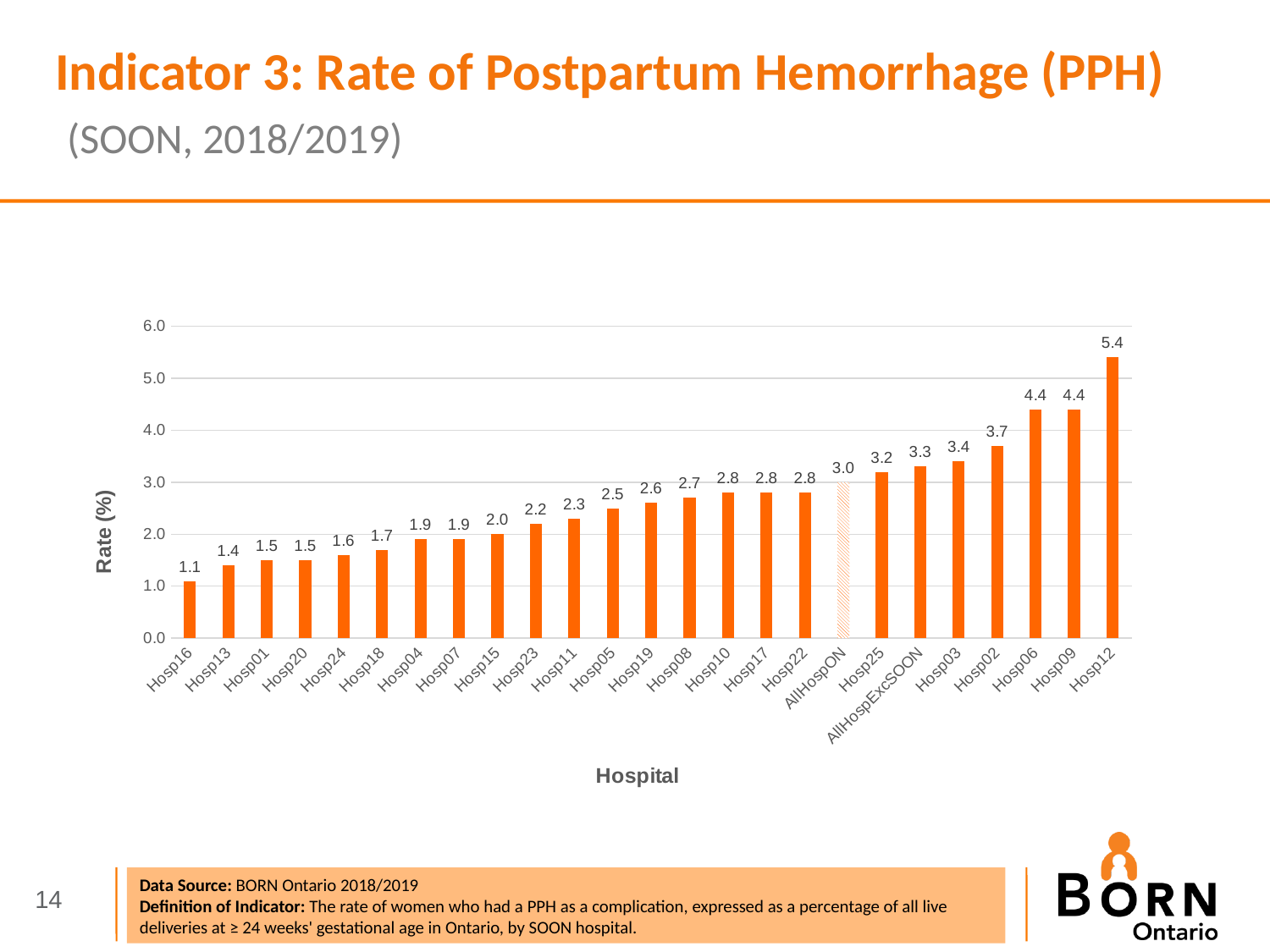

Indicator 3: Rate of Postpartum Hemorrhage (PPH)
 (SOON, 2018/2019)

### Chart

| Category | 2018/2019 |
|---|---|
| Hosp16 | 1.1 |
| Hosp13 | 1.4 |
| Hosp01 | 1.5 |
| Hosp20 | 1.5 |
| Hosp24 | 1.6 |
| Hosp18 | 1.7 |
| Hosp04 | 1.9 |
| Hosp07 | 1.9 |
| Hosp15 | 2.0 |
| Hosp23 | 2.2 |
| Hosp11 | 2.3 |
| Hosp05 | 2.5 |
| Hosp19 | 2.6 |
| Hosp08 | 2.7 |
| Hosp10 | 2.8 |
| Hosp17 | 2.8 |
| Hosp22 | 2.8 |
| AllHospON | 3.0 |
| Hosp25 | 3.2 |
| AllHospExcSOON | 3.3 |
| Hosp03 | 3.4 |
| Hosp02 | 3.7 |
| Hosp06 | 4.4 |
| Hosp09 | 4.4 |
| Hosp12 | 5.4 |
Data Source: BORN Ontario 2018/2019
Definition of Indicator: The rate of women who had a PPH as a complication, expressed as a percentage of all live deliveries at ≥ 24 weeks' gestational age in Ontario, by SOON hospital.